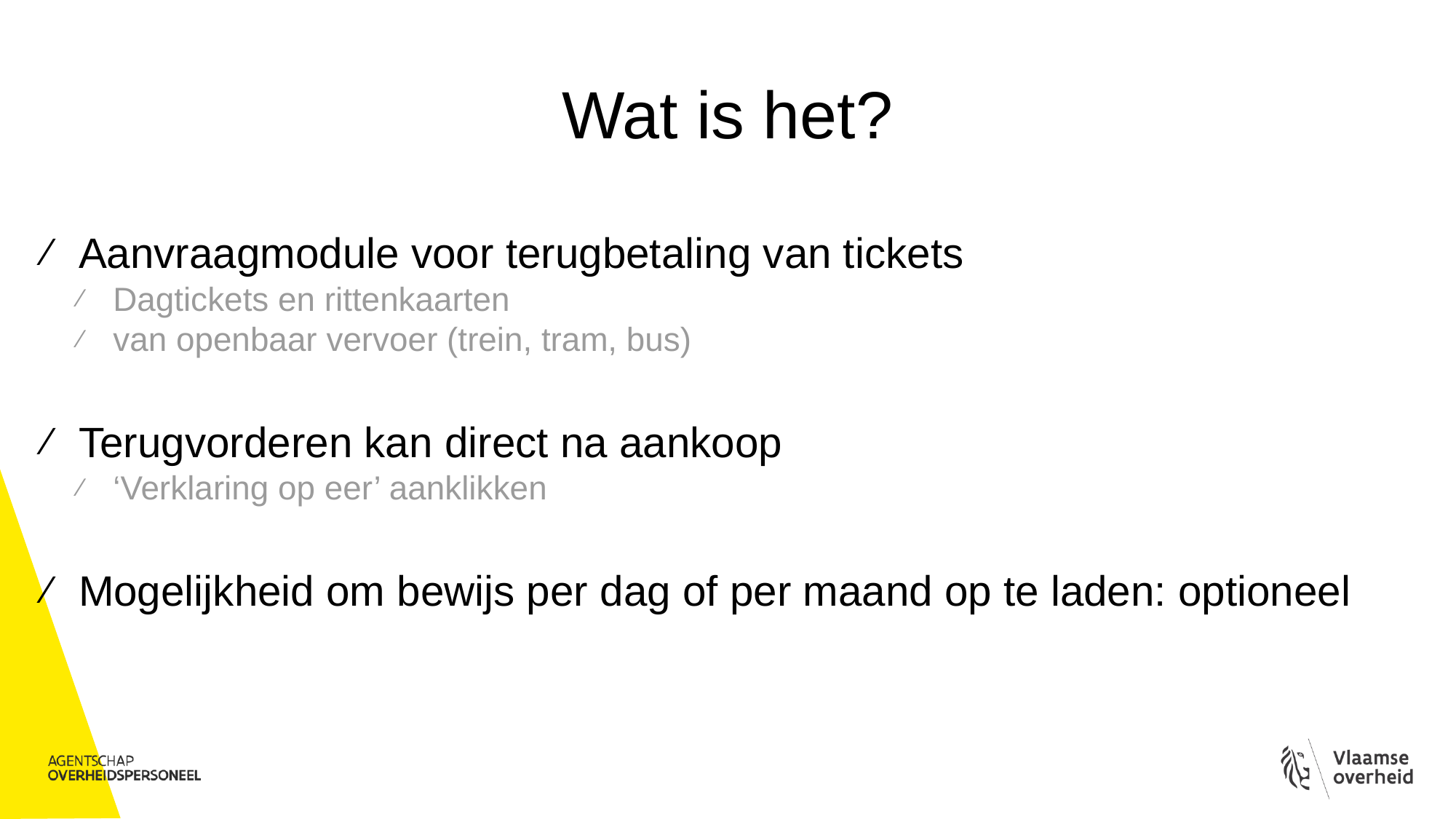

# Wat is het?
Aanvraagmodule voor terugbetaling van tickets
Dagtickets en rittenkaarten
van openbaar vervoer (trein, tram, bus)

Terugvorderen kan direct na aankoop
‘Verklaring op eer’ aanklikken

Mogelijkheid om bewijs per dag of per maand op te laden: optioneel